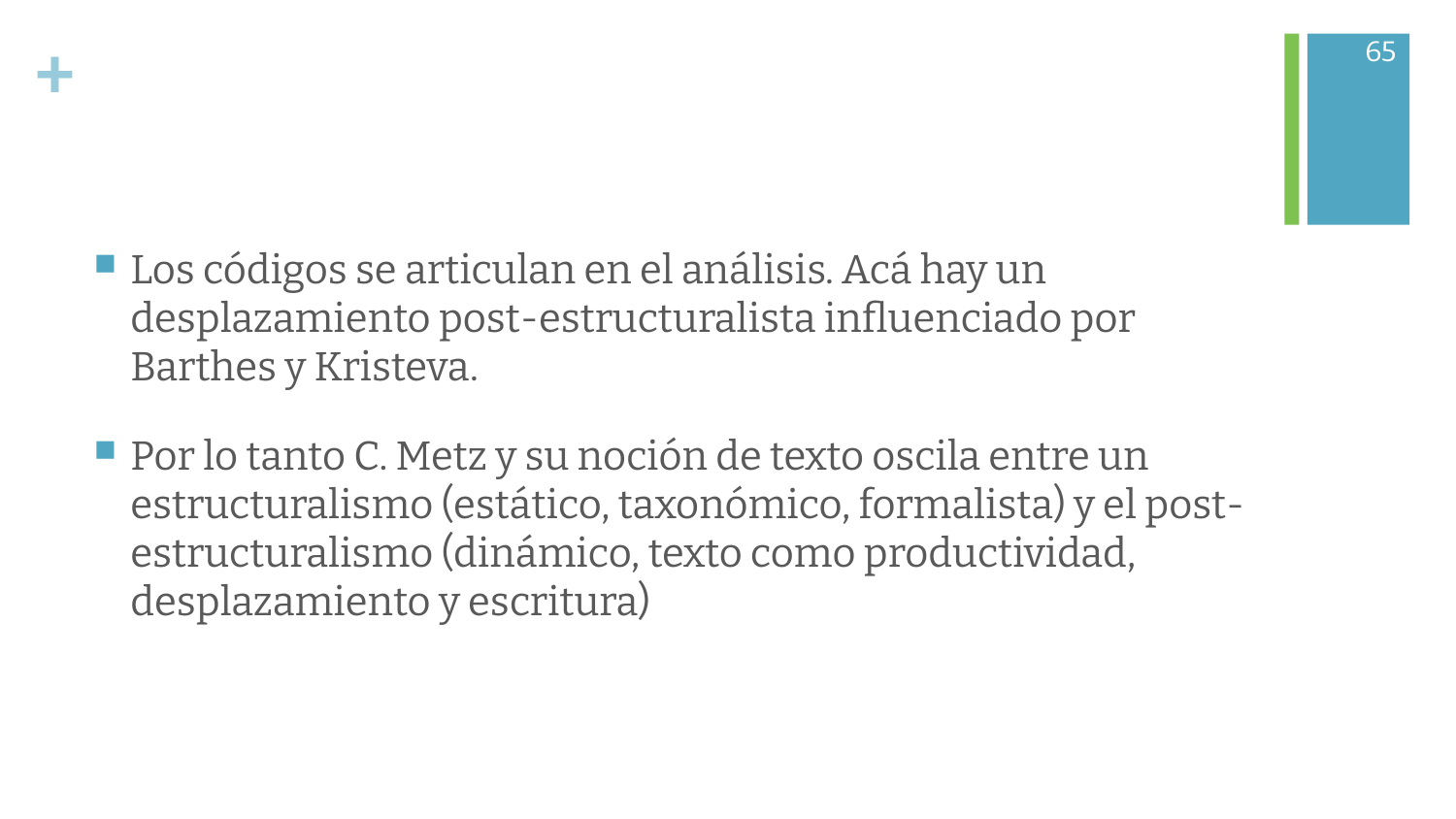

65
#
Los códigos se articulan en el análisis. Acá hay un desplazamiento post-estructuralista influenciado por Barthes y Kristeva.
Por lo tanto C. Metz y su noción de texto oscila entre un estructuralismo (estático, taxonómico, formalista) y el post-estructuralismo (dinámico, texto como productividad, desplazamiento y escritura)